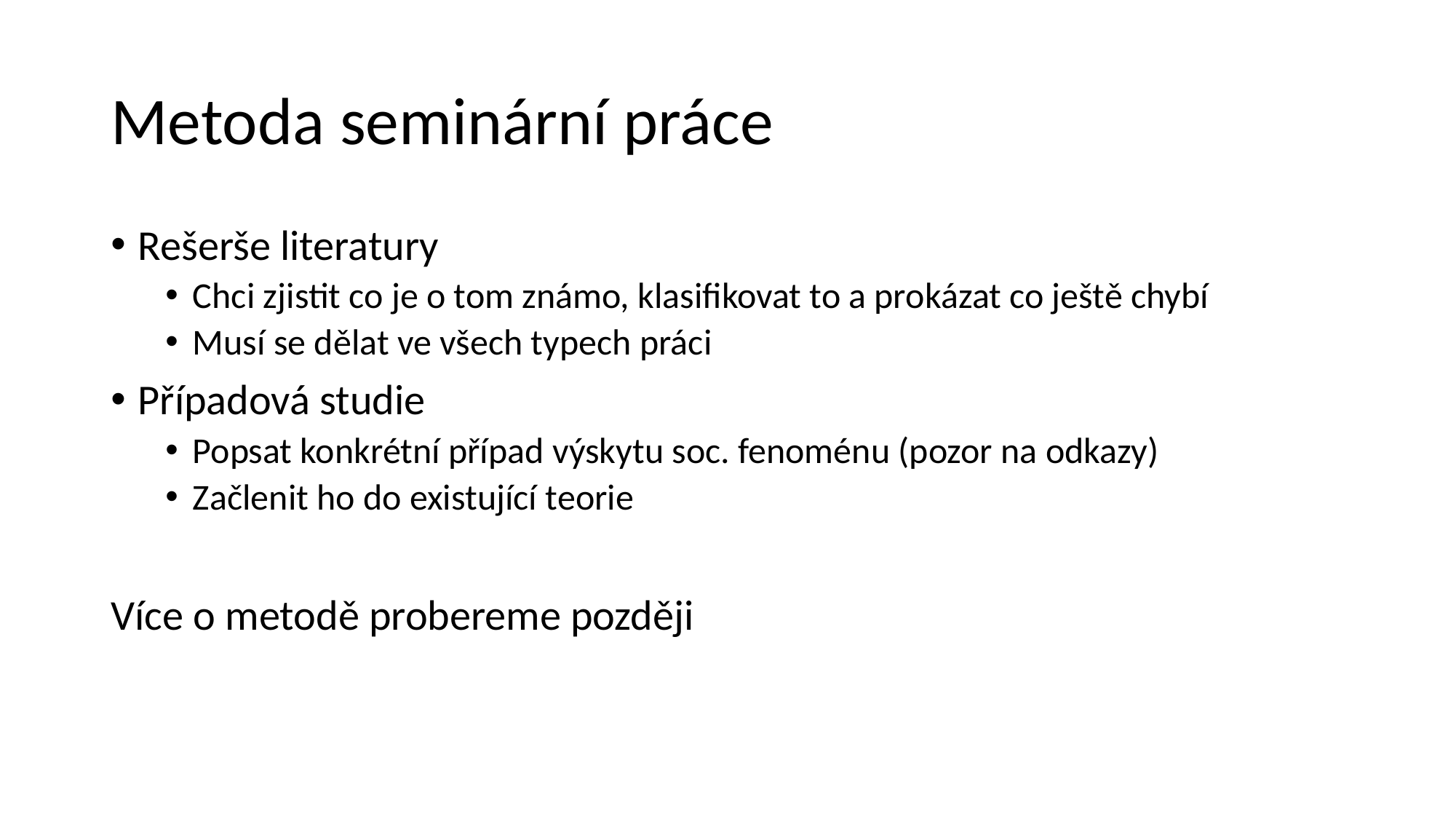

# Metoda seminární práce
Rešerše literatury
Chci zjistit co je o tom známo, klasifikovat to a prokázat co ještě chybí
Musí se dělat ve všech typech práci
Případová studie
Popsat konkrétní případ výskytu soc. fenoménu (pozor na odkazy)
Začlenit ho do existující teorie

Více o metodě probereme později